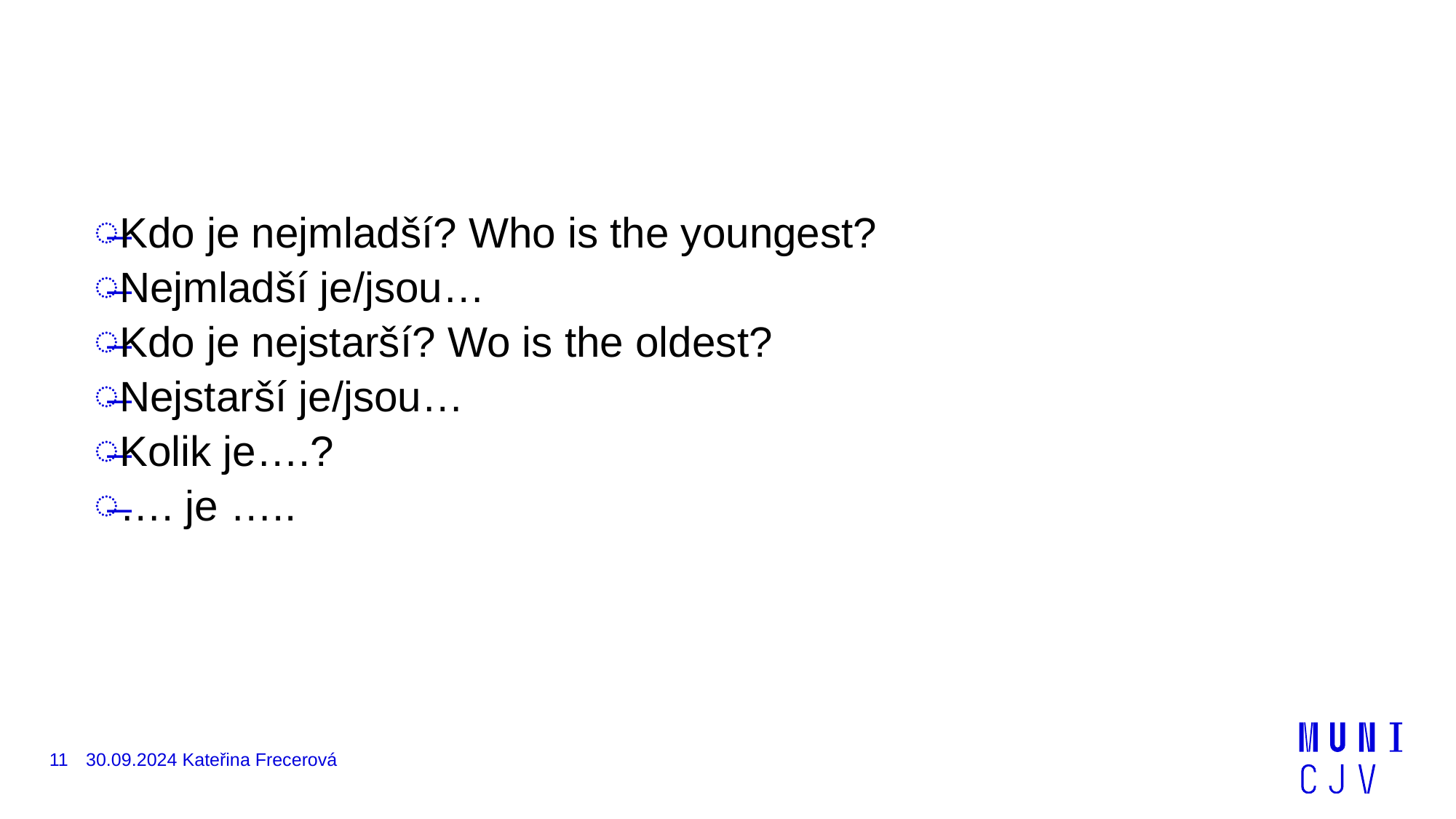

#

Kdo je nejmladší? Who is the youngest?
Nejmladší je/jsou…
Kdo je nejstarší? Wo is the oldest?
Nejstarší je/jsou…
Kolik je….?
…. je …..
11
30.09.2024 Kateřina Frecerová